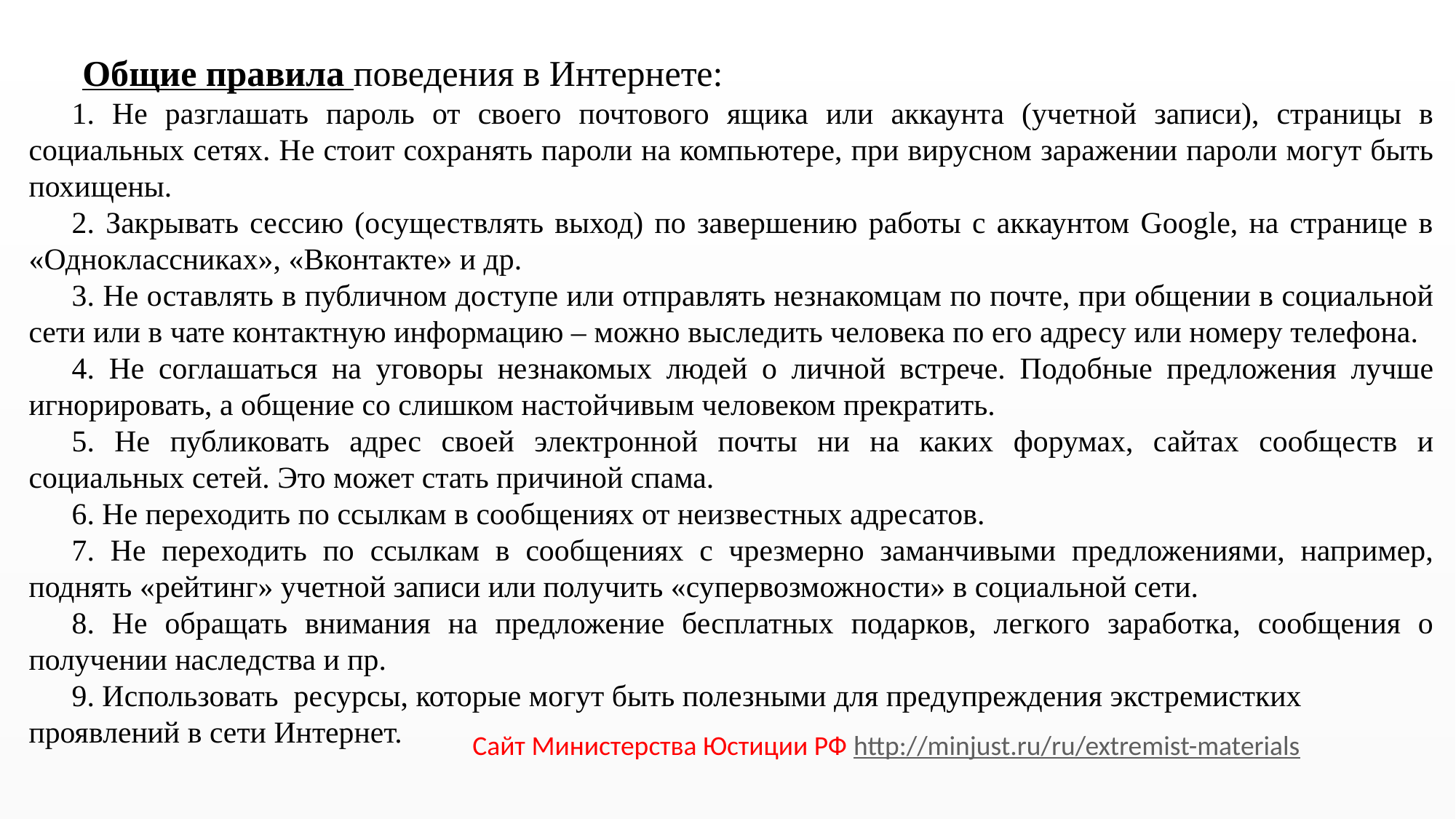

Общие правила поведения в Интернете:
1. Не разглашать пароль от своего почтового ящика или аккаунта (учетной записи), страницы в социальных сетях. Не стоит сохранять пароли на компьютере, при вирусном заражении пароли могут быть похищены.
2. Закрывать сессию (осуществлять выход) по завершению работы с аккаунтом Google, на странице в «Одноклассниках», «Вконтакте» и др.
3. Не оставлять в публичном доступе или отправлять незнакомцам по почте, при общении в социальной сети или в чате контактную информацию – можно выследить человека по его адресу или номеру телефона.
4. Не соглашаться на уговоры незнакомых людей о личной встрече. Подобные предложения лучше игнорировать, а общение со слишком настойчивым человеком прекратить.
5. Не публиковать адрес своей электронной почты ни на каких форумах, сайтах сообществ и социальных сетей. Это может стать причиной спама.
6. Не переходить по ссылкам в сообщениях от неизвестных адресатов.
7. Не переходить по ссылкам в сообщениях с чрезмерно заманчивыми предложениями, например, поднять «рейтинг» учетной записи или получить «супервозможности» в социальной сети.
8. Не обращать внимания на предложение бесплатных подарков, легкого заработка, сообщения о получении наследства и пр.
9. Использовать  ресурсы, которые могут быть полезными для предупреждения экстремистких проявлений в сети Интернет.
Сайт Министерства Юстиции РФ http://minjust.ru/ru/extremist-materials